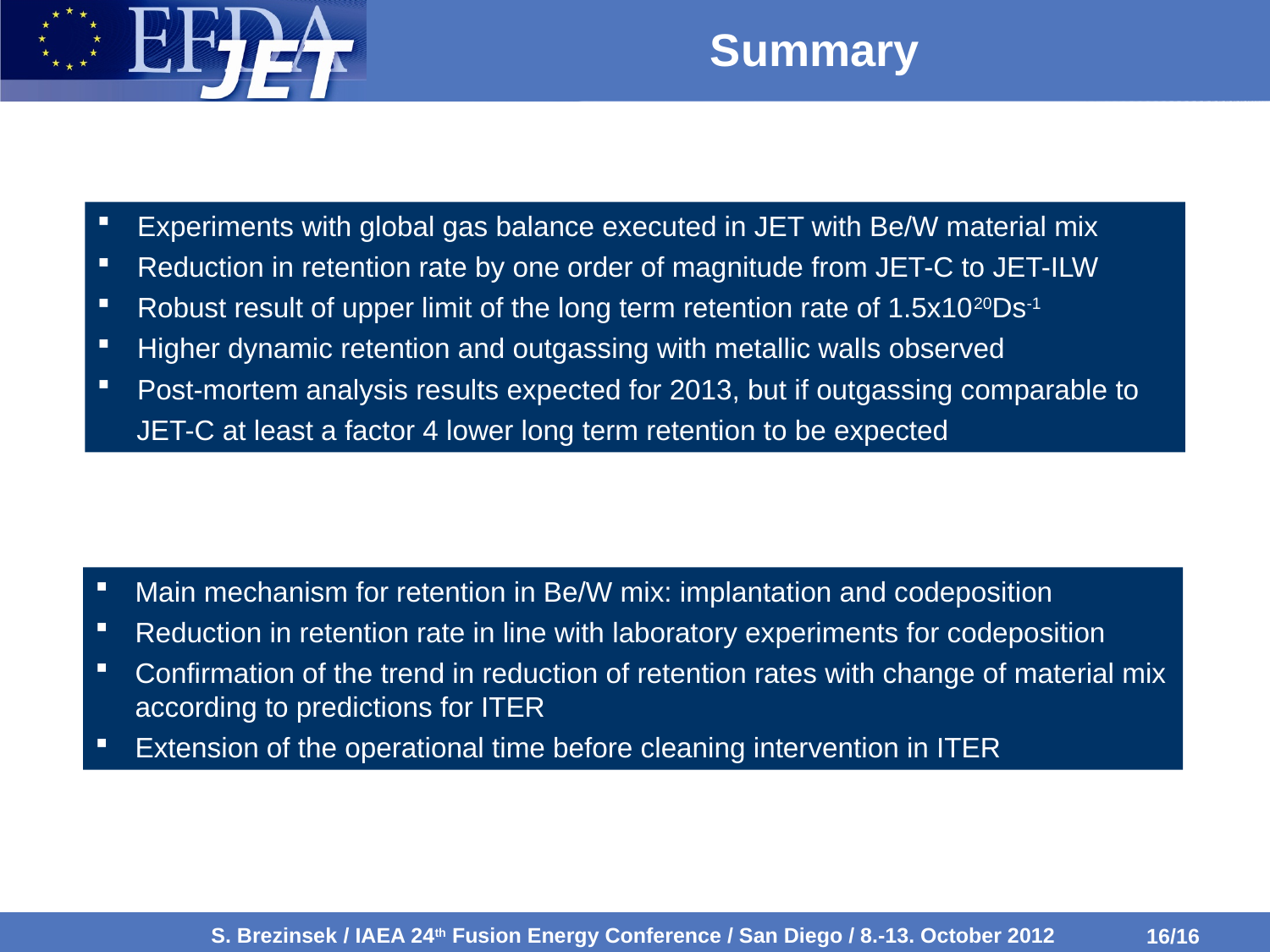

# Summary
Experiments with global gas balance executed in JET with Be/W material mix
Reduction in retention rate by one order of magnitude from JET-C to JET-ILW
Robust result of upper limit of the long term retention rate of 1.5x1020Ds-1
Higher dynamic retention and outgassing with metallic walls observed
Post-mortem analysis results expected for 2013, but if outgassing comparable to
     JET-C at least a factor 4 lower long term retention to be expected
Main mechanism for retention in Be/W mix: implantation and codeposition
Reduction in retention rate in line with laboratory experiments for codeposition
Confirmation of the trend in reduction of retention rates with change of material mix according to predictions for ITER
Extension of the operational time before cleaning intervention in ITER